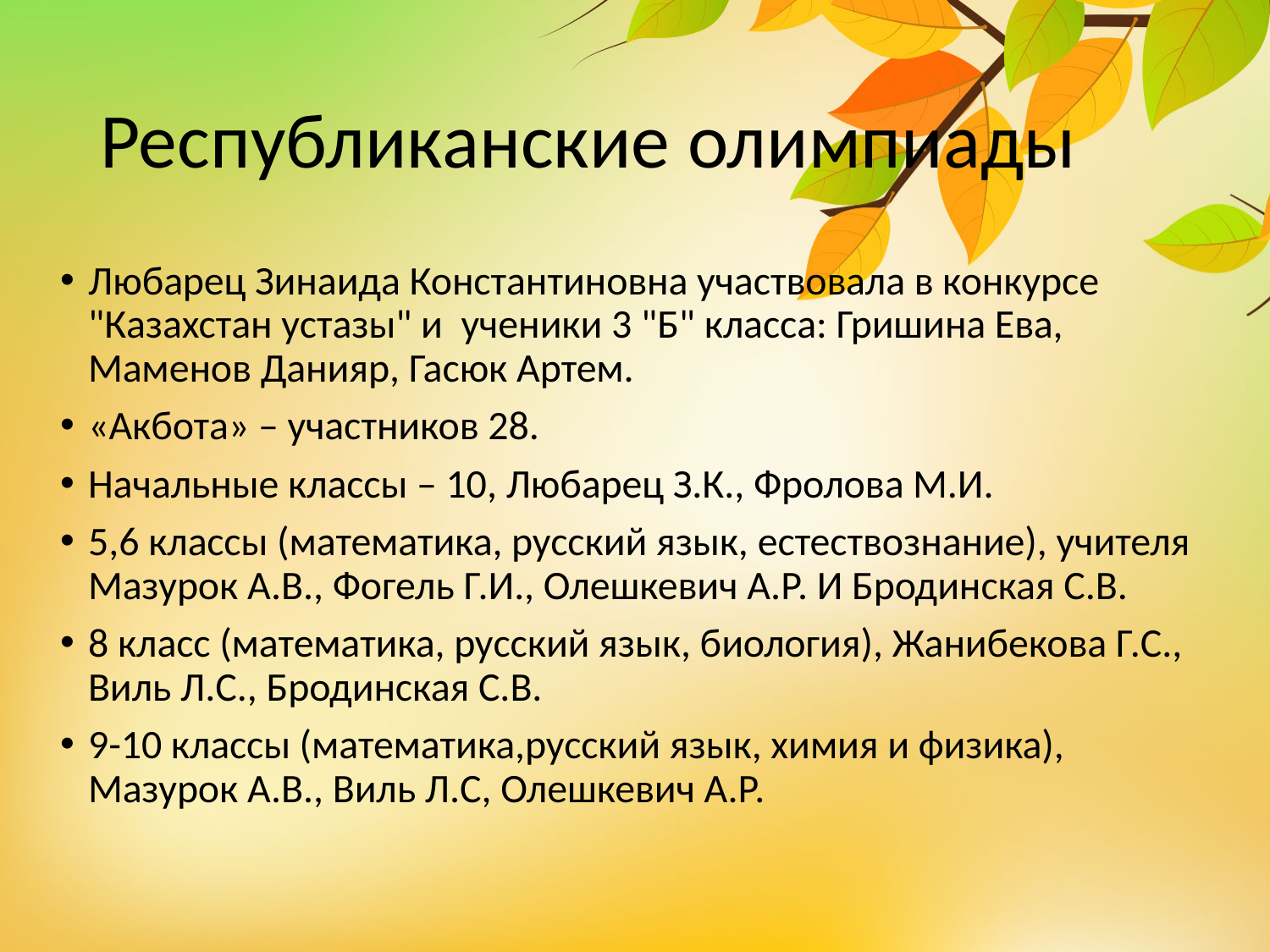

# Республиканские олимпиады
Любарец Зинаида Константиновна участвовала в конкурсе "Казахстан устазы" и  ученики 3 "Б" класса: Гришина Ева, Маменов Данияр, Гасюк Артем.
«Акбота» – участников 28.
Начальные классы – 10, Любарец З.К., Фролова М.И.
5,6 классы (математика, русский язык, естествознание), учителя Мазурок А.В., Фогель Г.И., Олешкевич А.Р. И Бродинская С.В.
8 класс (математика, русский язык, биология), Жанибекова Г.С., Виль Л.С., Бродинская С.В.
9-10 классы (математика,русский язык, химия и физика), Мазурок А.В., Виль Л.С, Олешкевич А.Р.